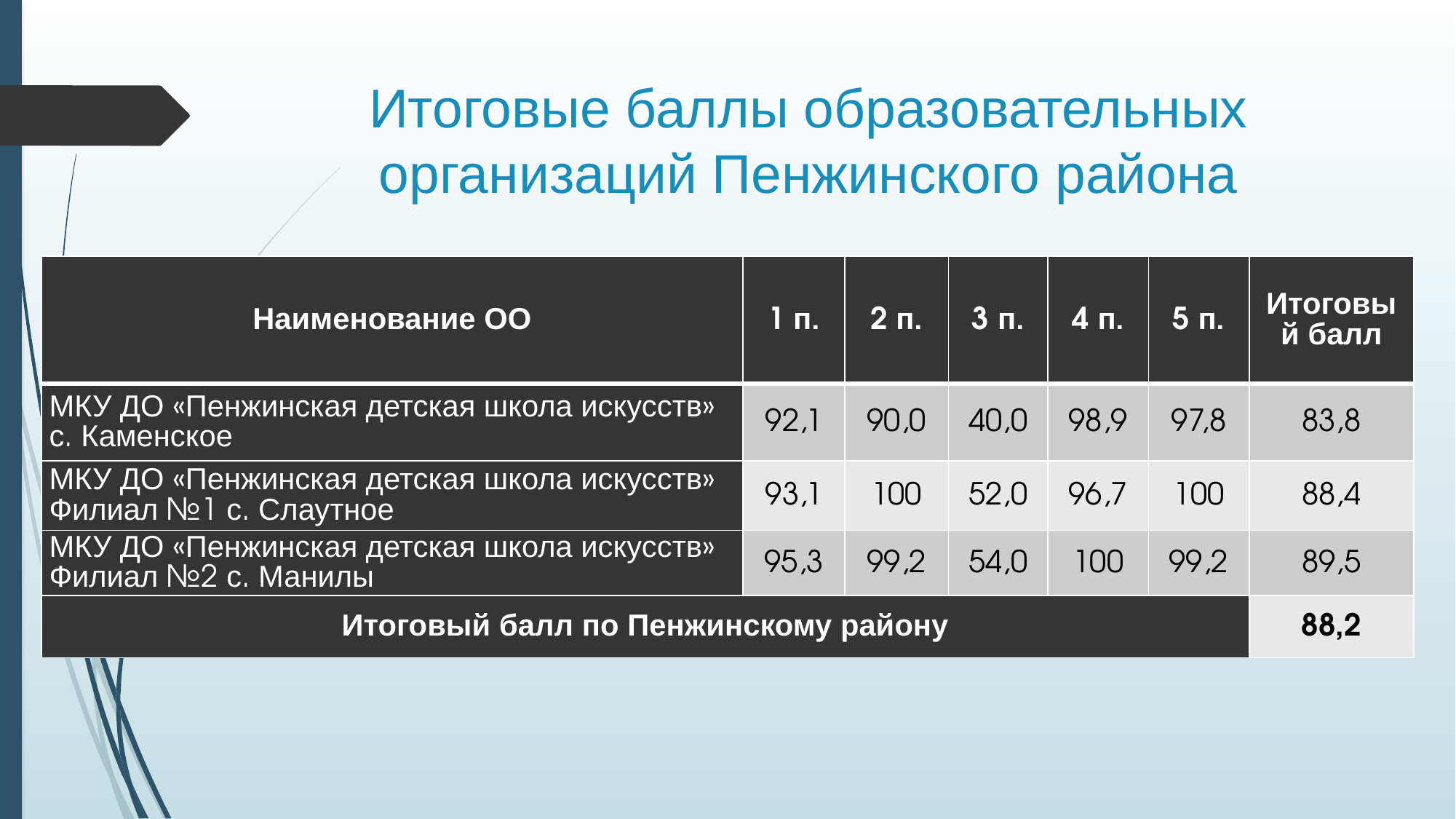

# Итоговые баллы образовательных организаций Пенжинского района
| Наименование ОО | 1 п. | 2 п. | 3 п. | 4 п. | 5 п. | Итоговый балл |
| --- | --- | --- | --- | --- | --- | --- |
| МКУ ДО «Пенжинская детская школа искусств» с. Каменское | 92,1 | 90,0 | 40,0 | 98,9 | 97,8 | 83,8 |
| МКУ ДО «Пенжинская детская школа искусств» Филиал №1 с. Слаутное | 93,1 | 100 | 52,0 | 96,7 | 100 | 88,4 |
| МКУ ДО «Пенжинская детская школа искусств» Филиал №2 с. Манилы | 95,3 | 99,2 | 54,0 | 100 | 99,2 | 89,5 |
| Итоговый балл по Пенжинскому району |  |  |  |  |  | 88,2 |